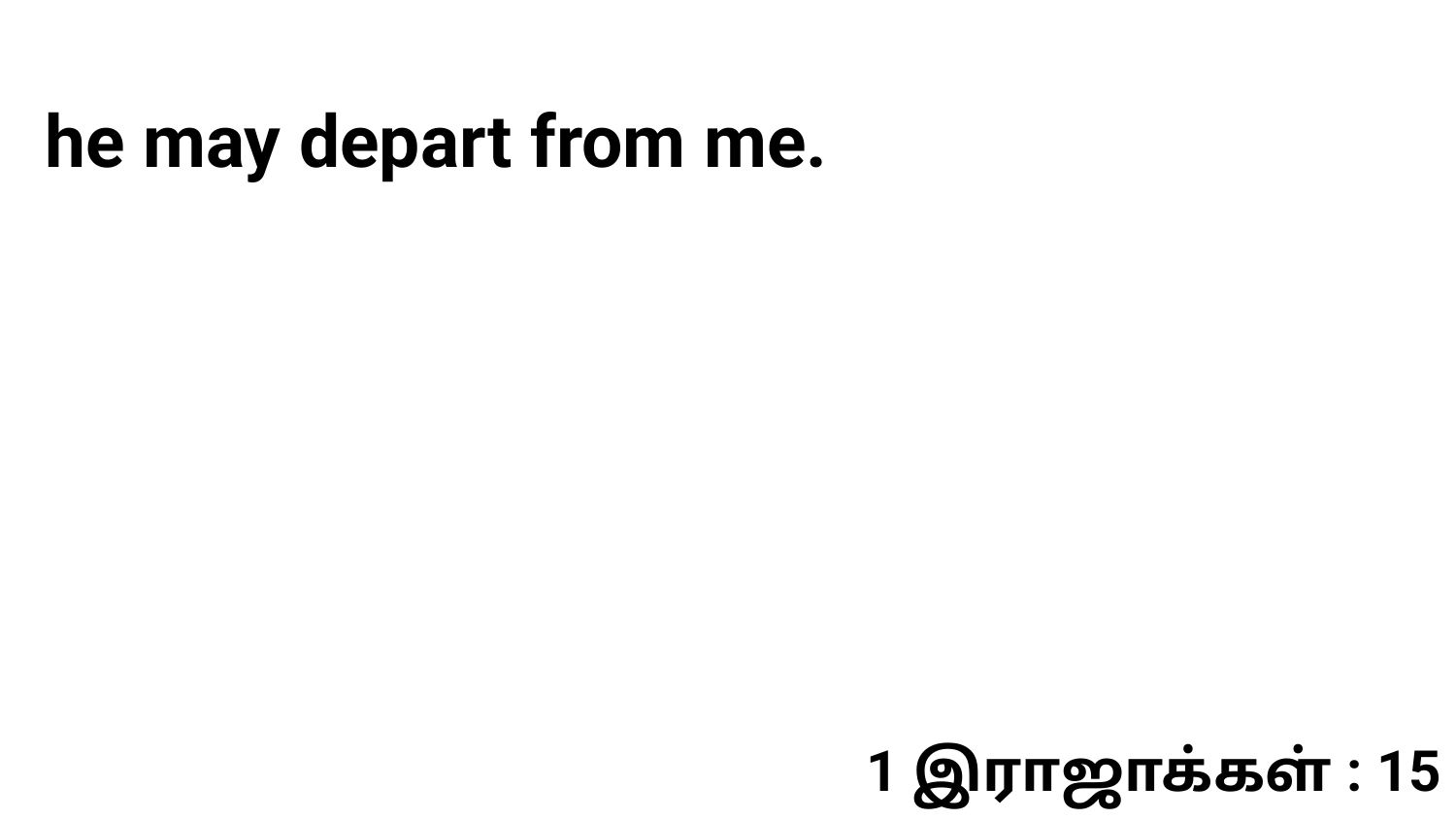

he may depart from me.
1 இராஜாக்கள் : 15